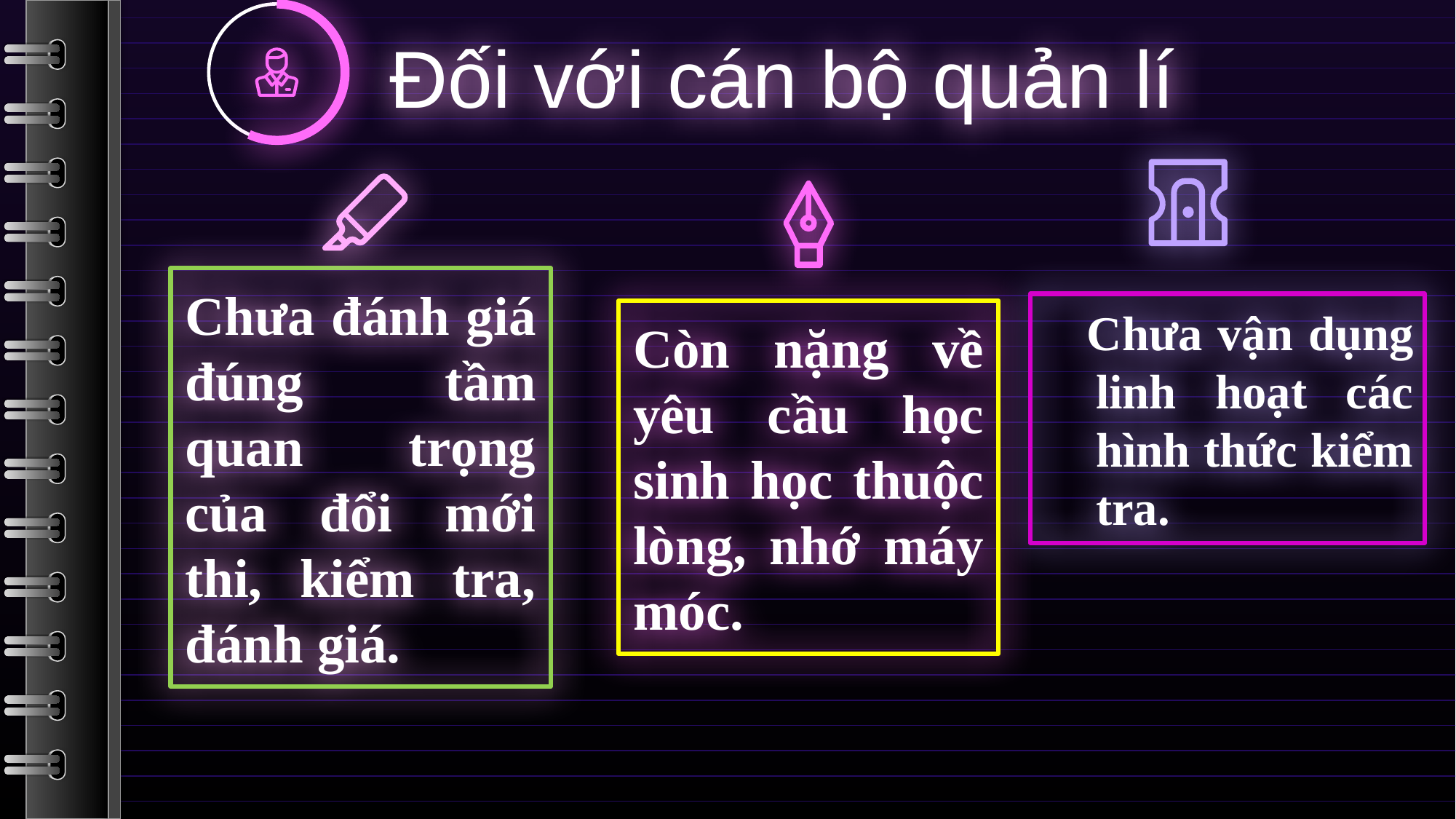

# Đối với cán bộ quản lí

Chưa đánh giá đúng tầm quan trọng của đổi mới thi, kiểm tra, đánh giá.
  Chưa vận dụng linh hoạt các hình thức kiểm tra.
Còn nặng về yêu cầu học sinh học thuộc lòng, nhớ máy móc.